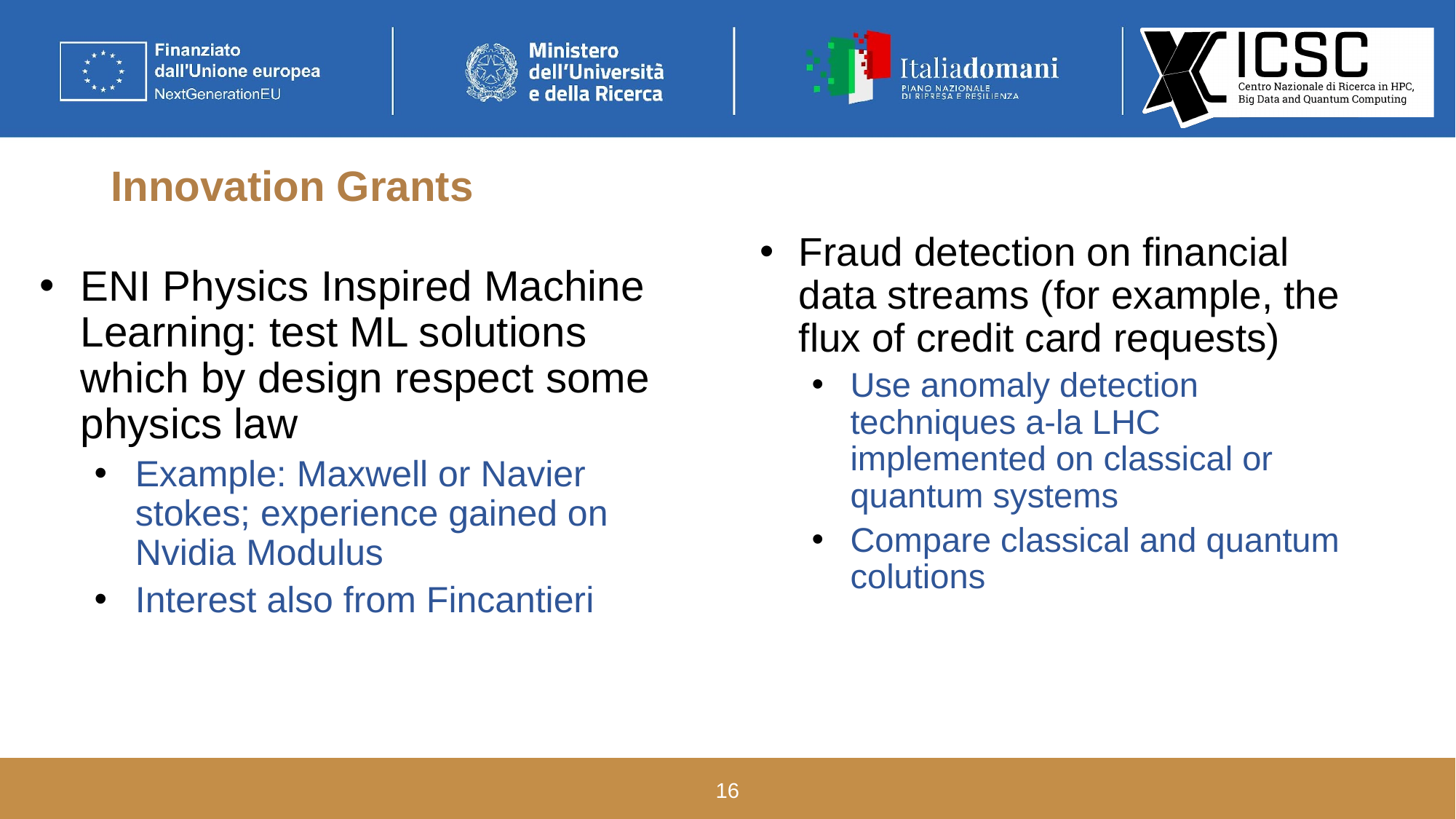

# Innovation Grants
Fraud detection on financial data streams (for example, the flux of credit card requests)
Use anomaly detection techniques a-la LHC implemented on classical or quantum systems
Compare classical and quantum colutions
ENI Physics Inspired Machine Learning: test ML solutions which by design respect some physics law
Example: Maxwell or Navier stokes; experience gained on Nvidia Modulus
Interest also from Fincantieri
16